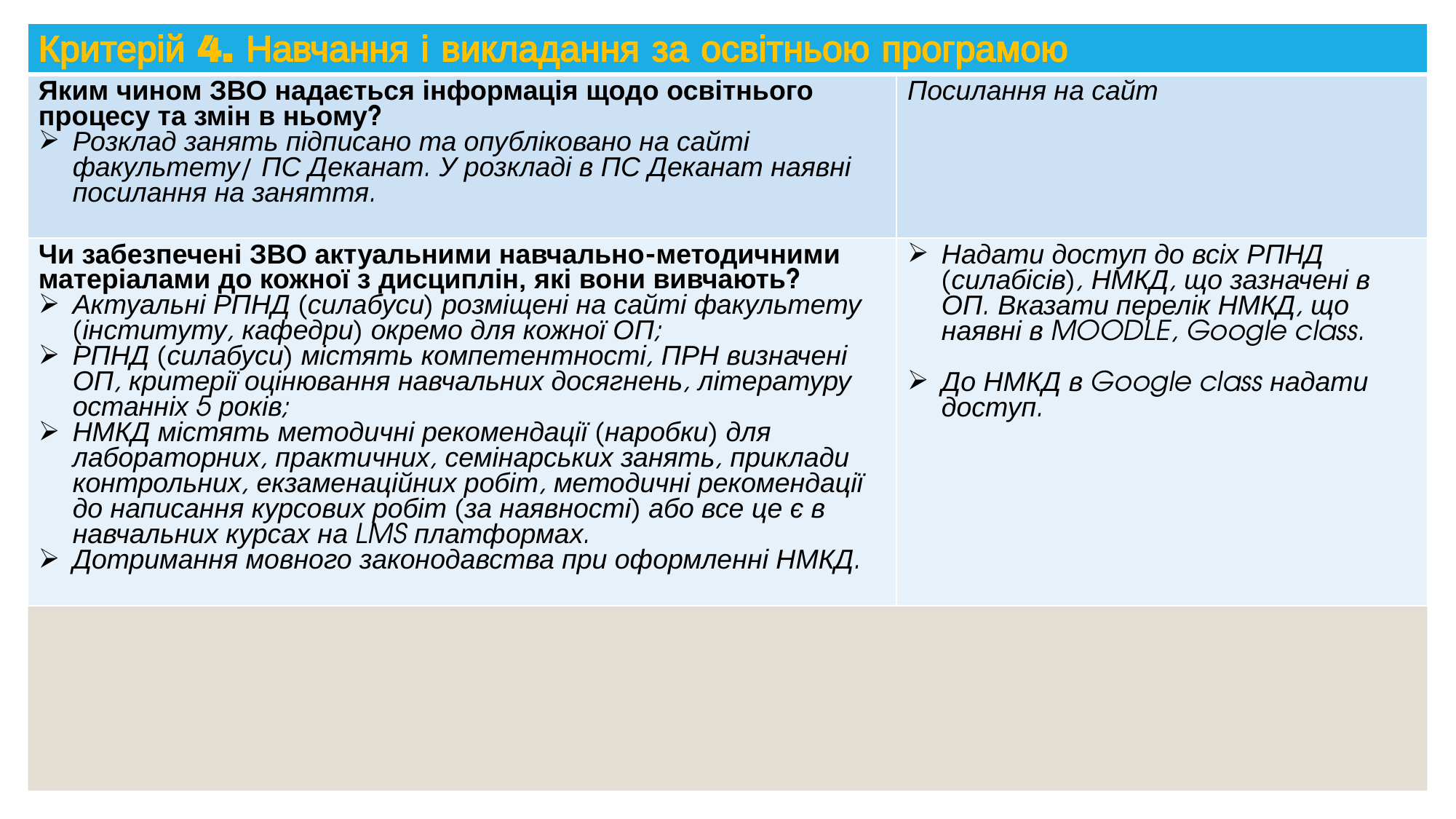

| Критерій 4. Навчання і викладання за освітньою програмою |  |
| --- | --- |
| Яким чином ЗВО надається інформація щодо освітнього процесу та змін в ньому? Розклад занять підписано та опубліковано на сайті факультету/ ПС Деканат. У розкладі в ПС Деканат наявні посилання на заняття. | Посилання на сайт |
| Чи забезпечені ЗВО актуальними навчально-методичними матеріалами до кожної з дисциплін, які вони вивчають? Актуальні РПНД (силабуси) розміщені на сайті факультету (інституту, кафедри) окремо для кожної ОП; РПНД (силабуси) містять компетентності, ПРН визначені ОП, критерії оцінювання навчальних досягнень, літературу останніх 5 років; НМКД містять методичні рекомендації (наробки) для лабораторних, практичних, семінарських занять, приклади контрольних, екзаменаційних робіт, методичні рекомендації до написання курсових робіт (за наявності) або все це є в навчальних курсах на LMS платформах. Дотримання мовного законодавства при оформленні НМКД. | Надати доступ до всіх РПНД (силабісів), НМКД, що зазначені в ОП. Вказати перелік НМКД, що наявні в MOODLE, Google class. До НМКД в Google class надати доступ. |